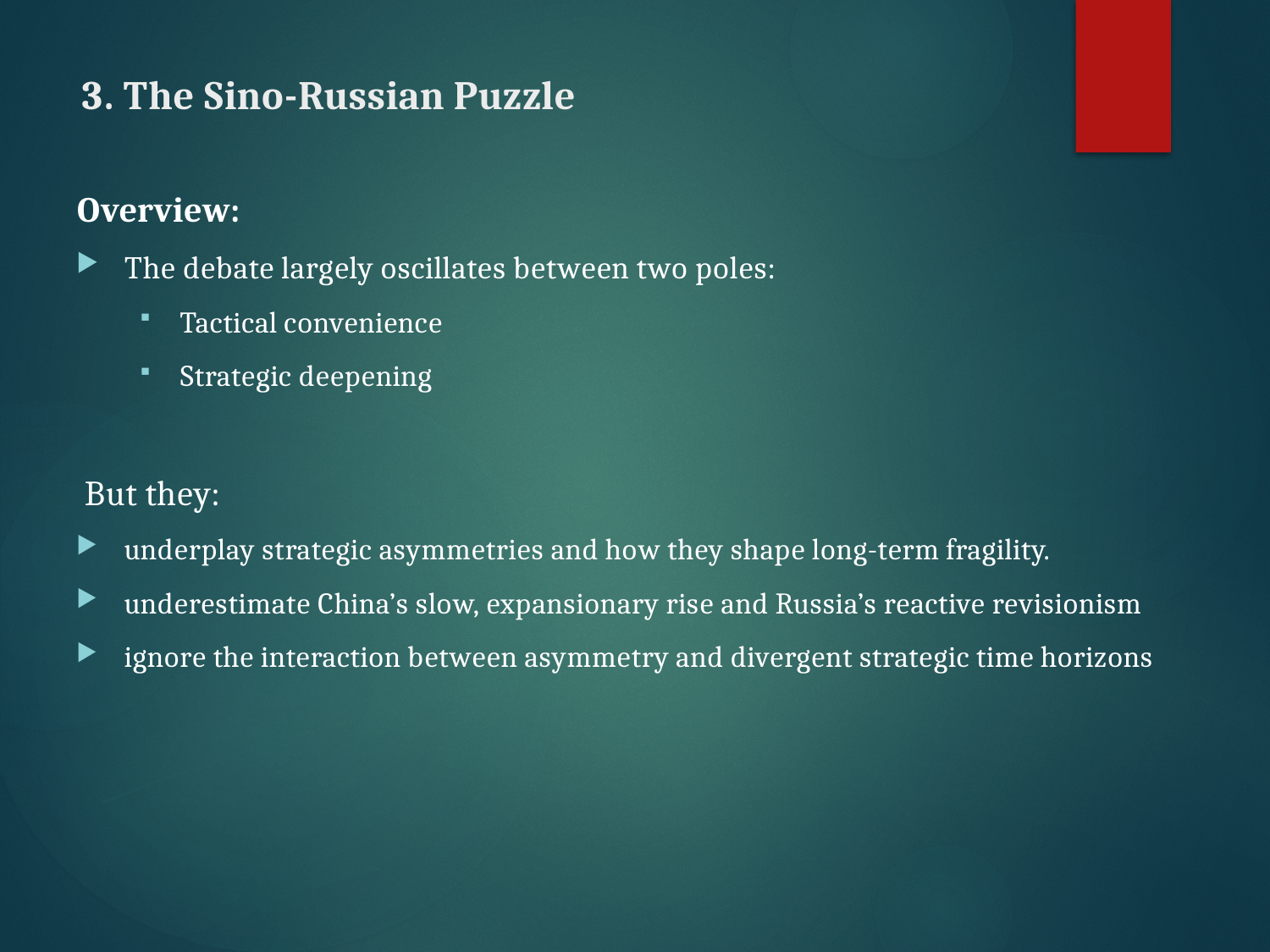

# 3. The Sino-Russian Puzzle
Overview:
The debate largely oscillates between two poles:
Tactical convenience
Strategic deepening

But they:
underplay strategic asymmetries and how they shape long-term fragility.
underestimate China’s slow, expansionary rise and Russia’s reactive revisionism
ignore the interaction between asymmetry and divergent strategic time horizons